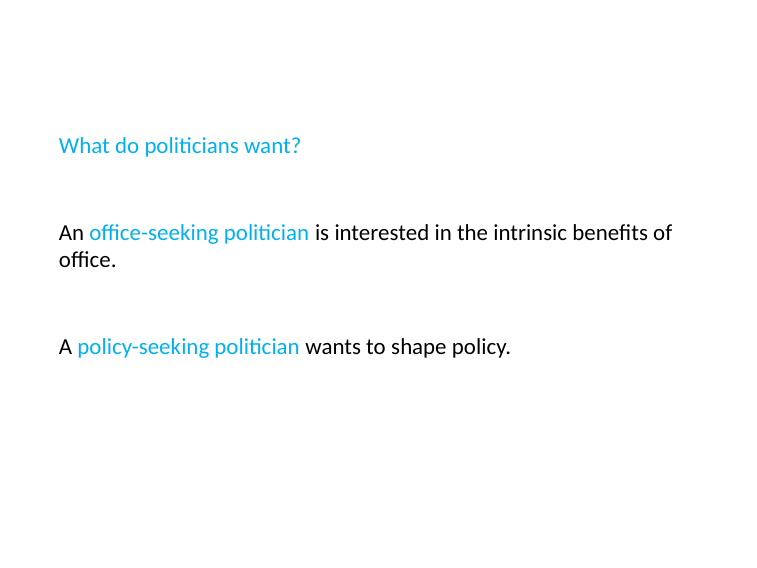

What do politicians want?

An office-seeking politician is interested in the intrinsic benefits of  office.

A policy-seeking politician wants to shape policy.